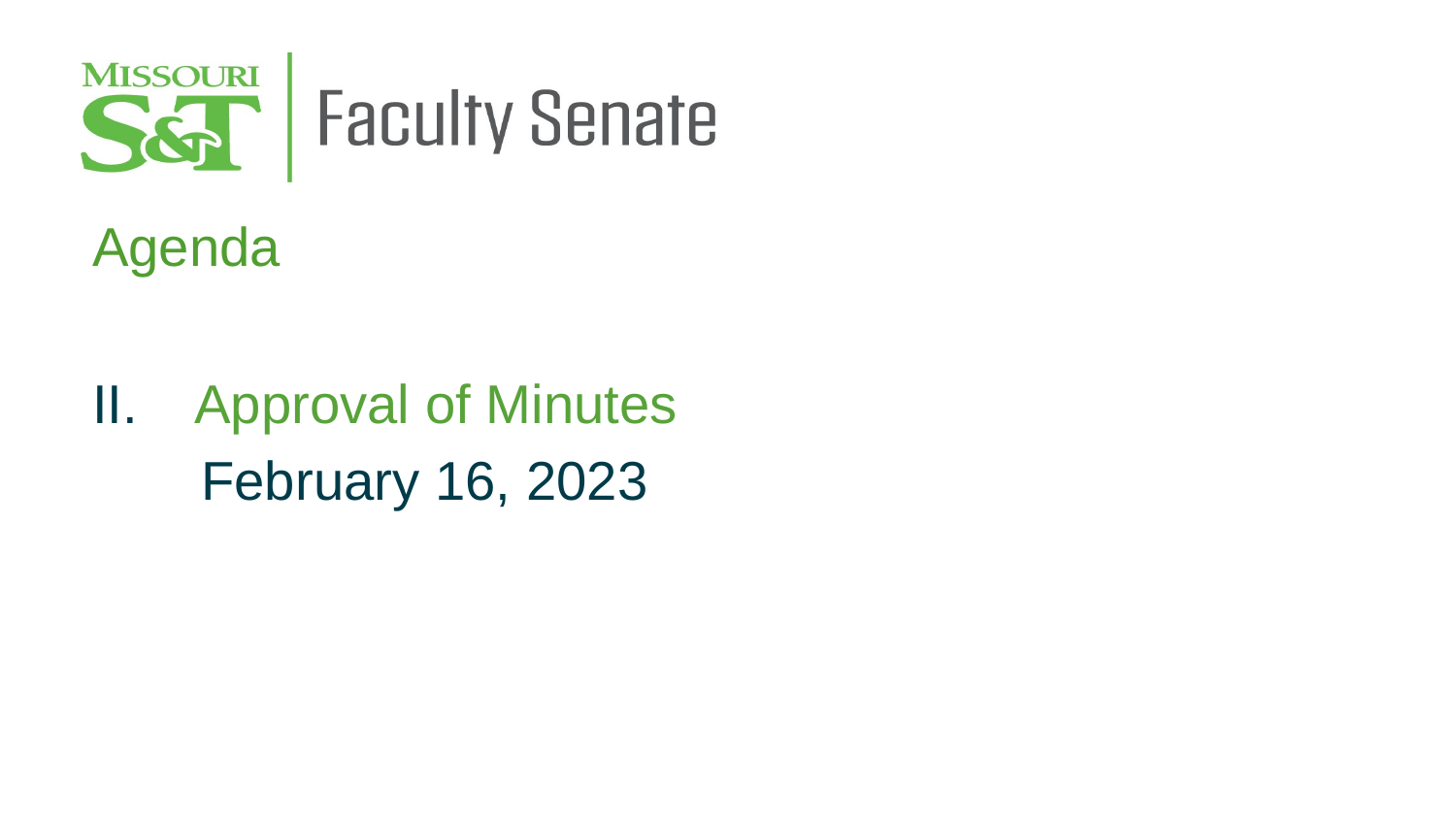

Agenda
Approval of Minutes
February 16, 2023